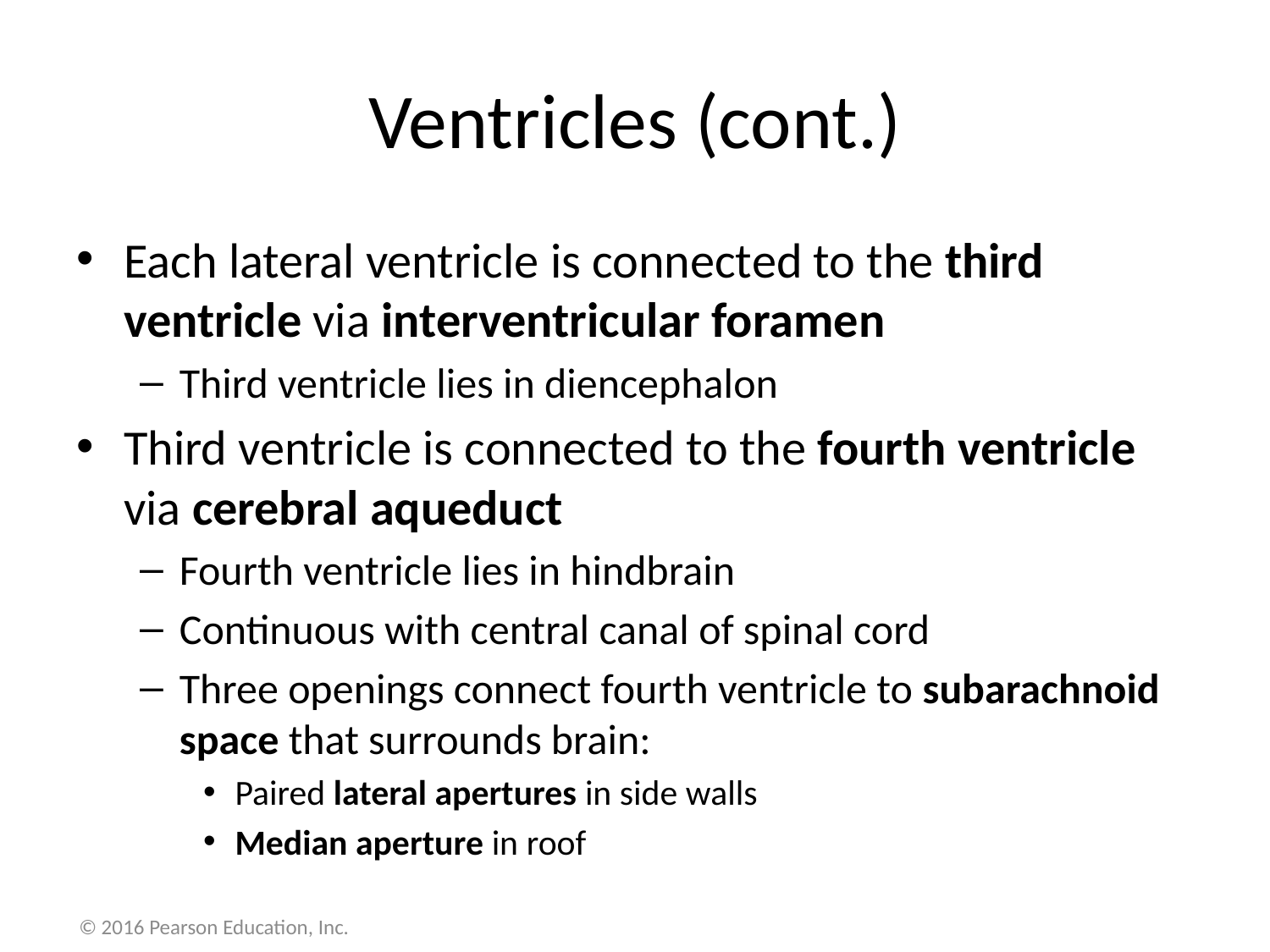

# Ventricles (cont.)
Each lateral ventricle is connected to the third ventricle via interventricular foramen
Third ventricle lies in diencephalon
Third ventricle is connected to the fourth ventricle via cerebral aqueduct
Fourth ventricle lies in hindbrain
Continuous with central canal of spinal cord
Three openings connect fourth ventricle to subarachnoid space that surrounds brain:
Paired lateral apertures in side walls
Median aperture in roof
© 2016 Pearson Education, Inc.